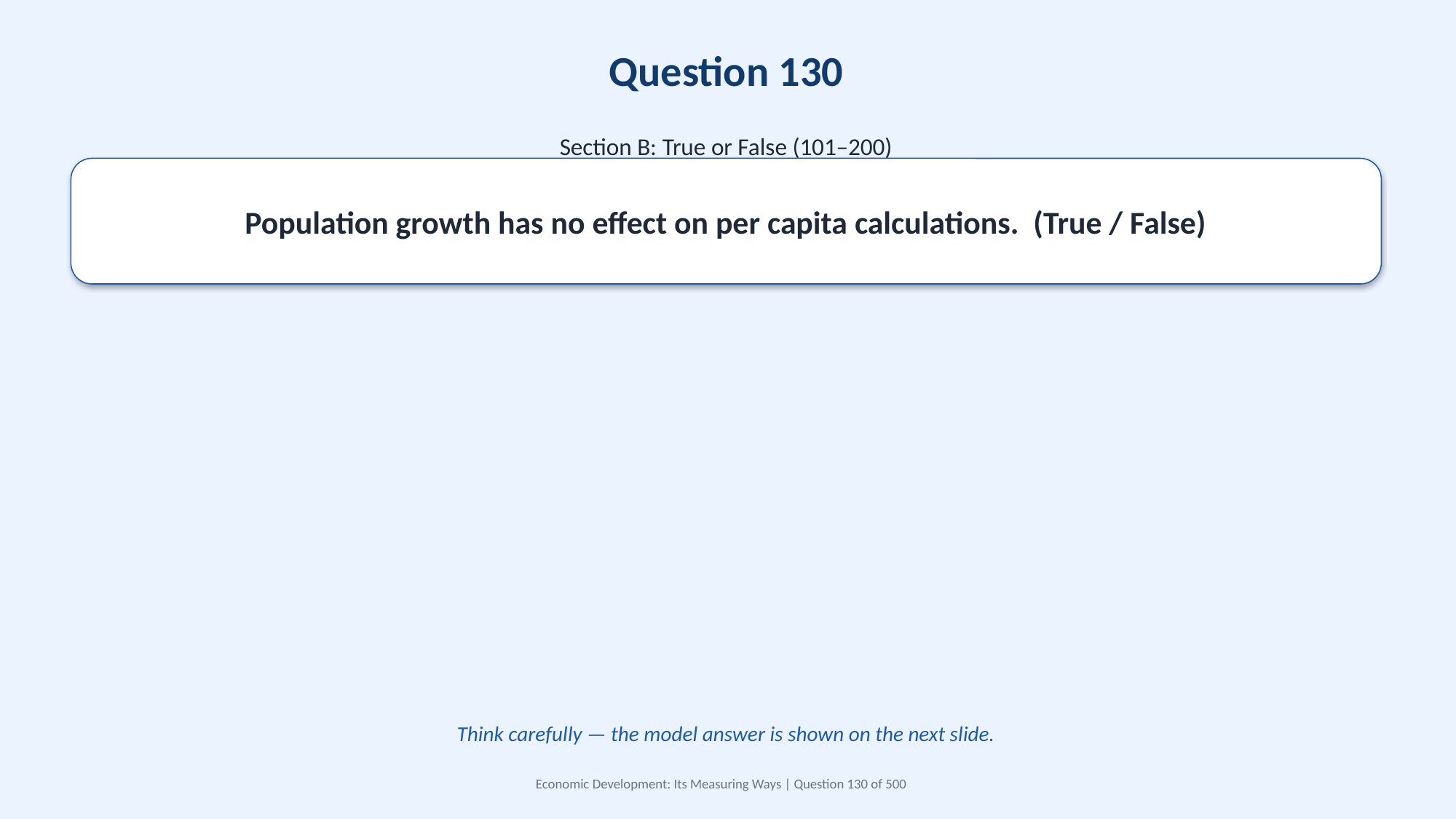

Question 130
Section B: True or False (101–200)
Population growth has no effect on per capita calculations.  (True / False)
Think carefully — the model answer is shown on the next slide.
Economic Development: Its Measuring Ways | Question 130 of 500